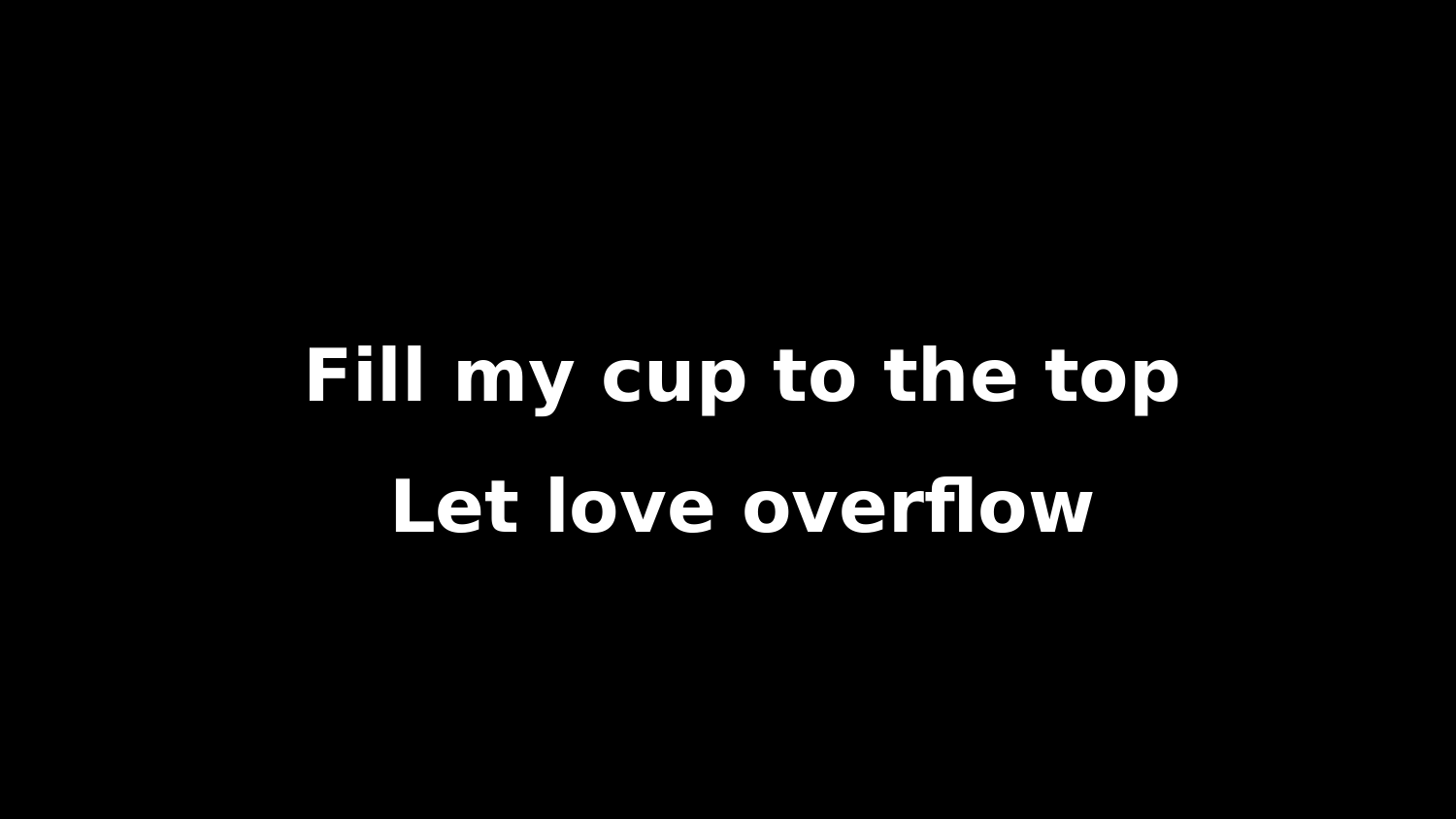

Fill my cup to the top
Let love overflow